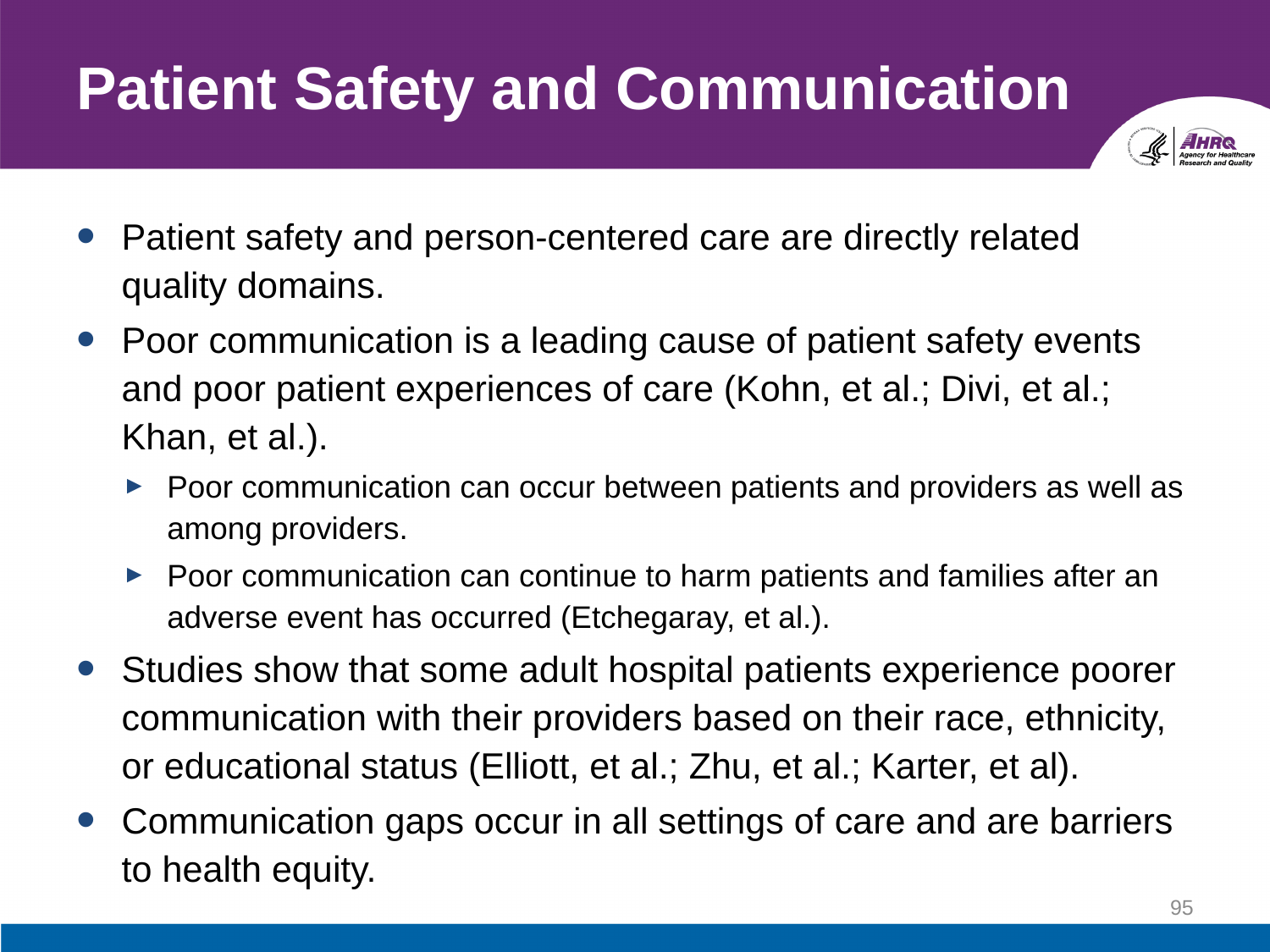

# Patient Safety and Communication
Patient safety and person-centered care are directly related quality domains.
Poor communication is a leading cause of patient safety events and poor patient experiences of care (Kohn, et al.; Divi, et al.; Khan, et al.).
Poor communication can occur between patients and providers as well as among providers.
Poor communication can continue to harm patients and families after an adverse event has occurred (Etchegaray, et al.).
Studies show that some adult hospital patients experience poorer communication with their providers based on their race, ethnicity, or educational status (Elliott, et al.; Zhu, et al.; Karter, et al).
Communication gaps occur in all settings of care and are barriers to health equity.

95